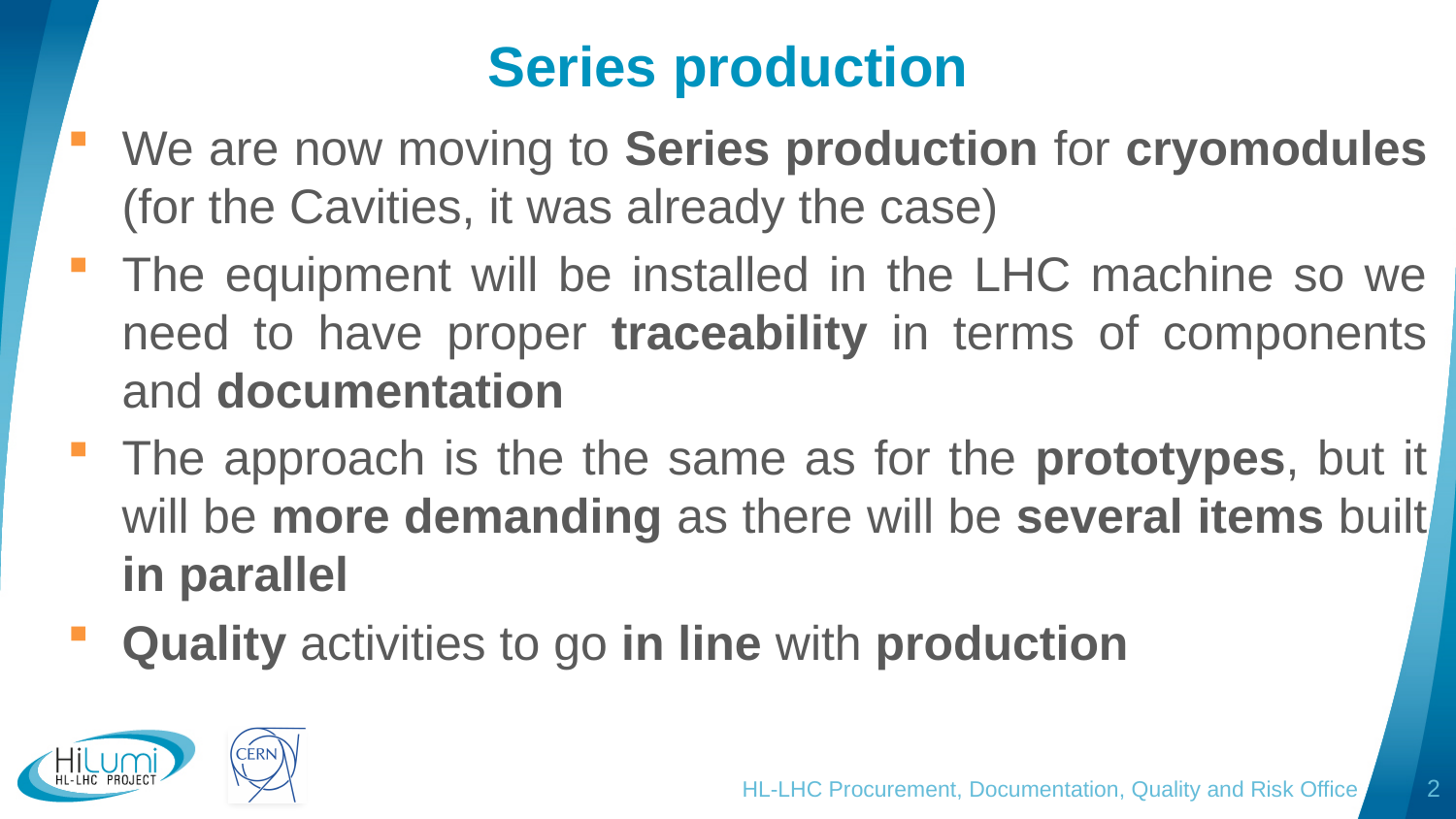

# Series production
We are now moving to Series production for cryomodules (for the Cavities, it was already the case)
The equipment will be installed in the LHC machine so we need to have proper traceability in terms of components and documentation
The approach is the the same as for the prototypes, but it will be more demanding as there will be several items built in parallel
Quality activities to go in line with production

HL-LHC Procurement, Documentation, Quality and Risk Office
2